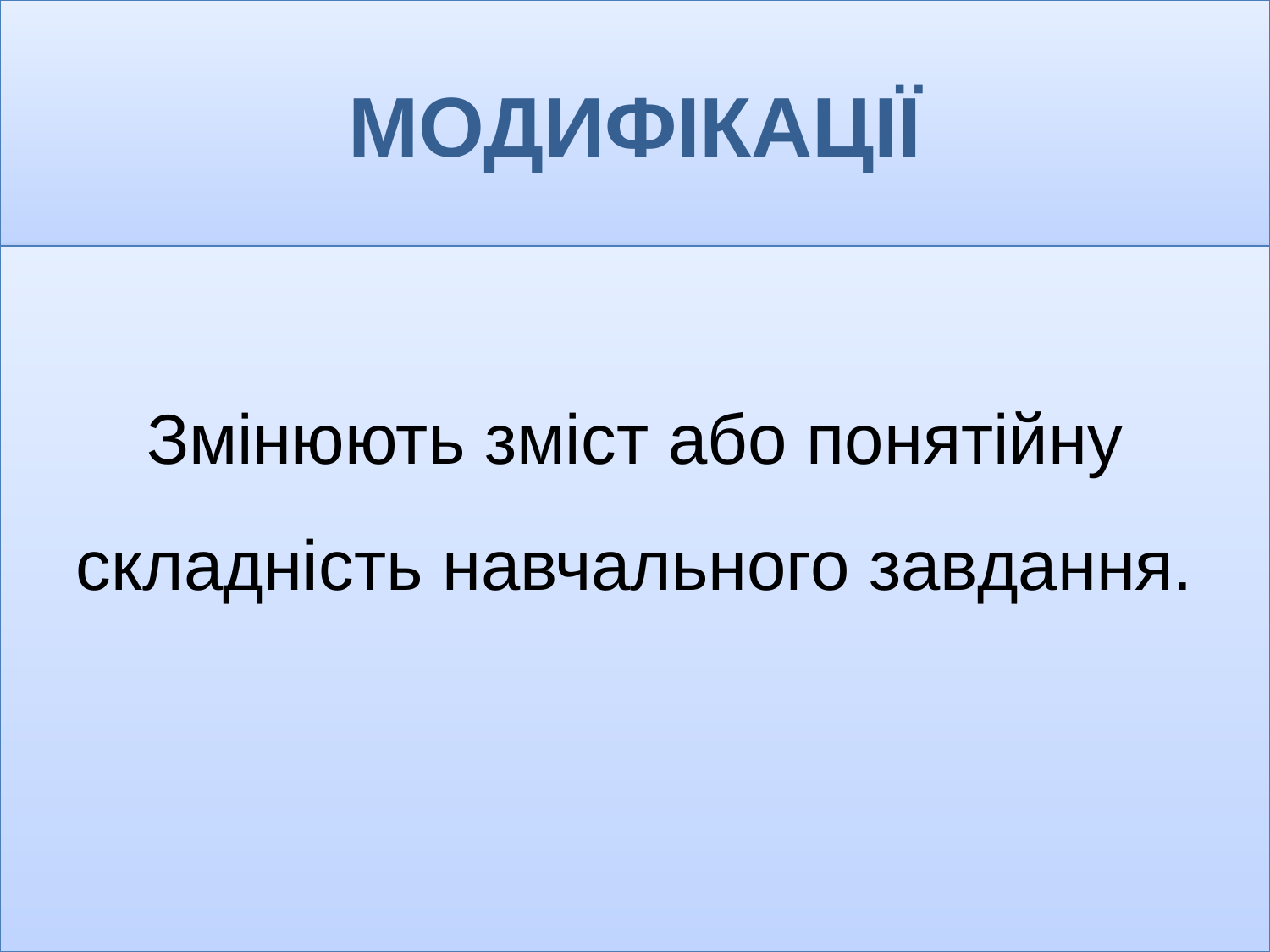

# МОДИФІКАЦІЇ

Змінюють зміст або понятійну складність навчального завдання.